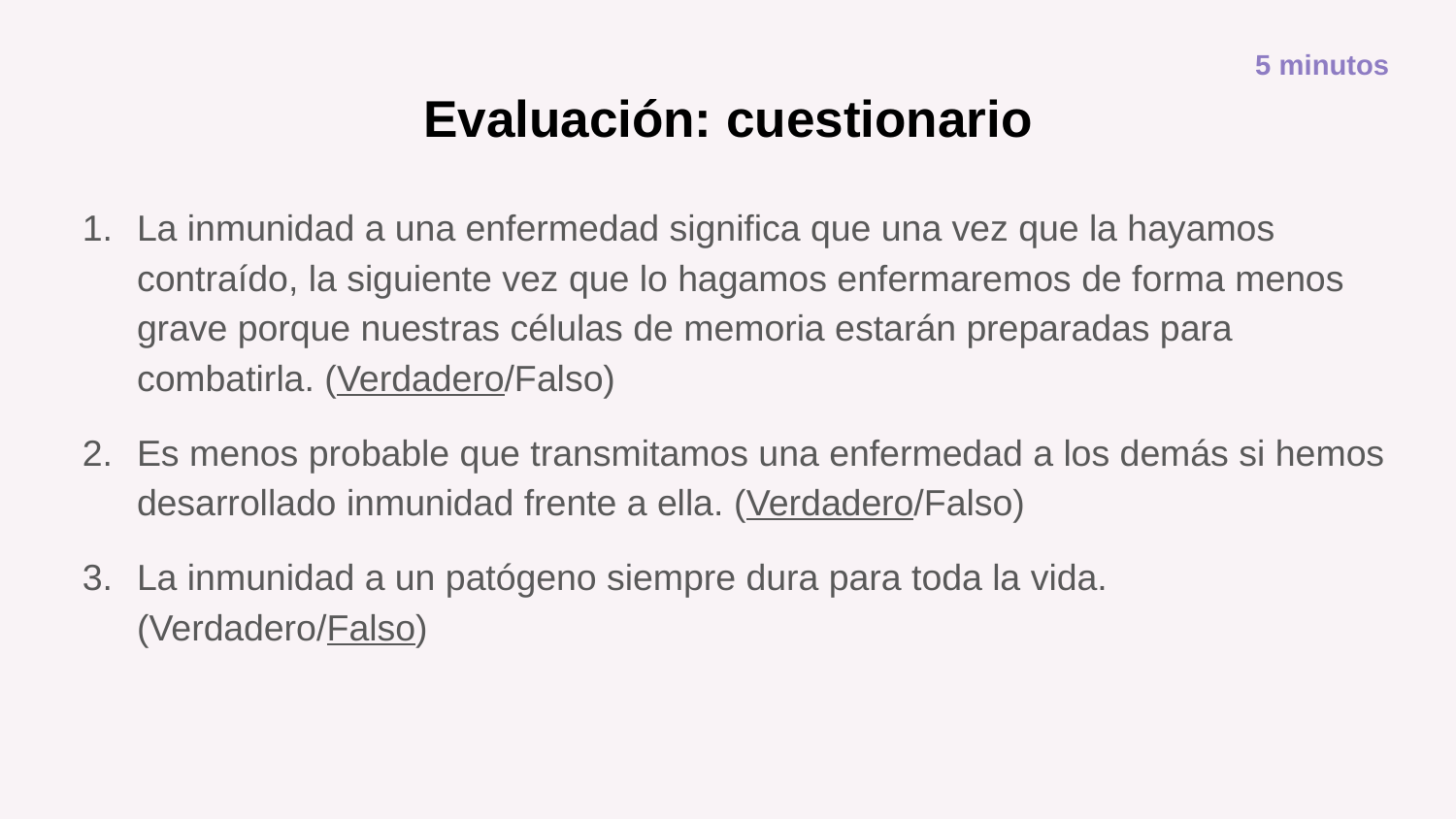

5 minutos
# Evaluación: cuestionario
La inmunidad a una enfermedad significa que una vez que la hayamos contraído, la siguiente vez que lo hagamos enfermaremos de forma menos grave porque nuestras células de memoria estarán preparadas para combatirla. (Verdadero/Falso)
Es menos probable que transmitamos una enfermedad a los demás si hemos desarrollado inmunidad frente a ella. (Verdadero/Falso)
La inmunidad a un patógeno siempre dura para toda la vida. (Verdadero/Falso)